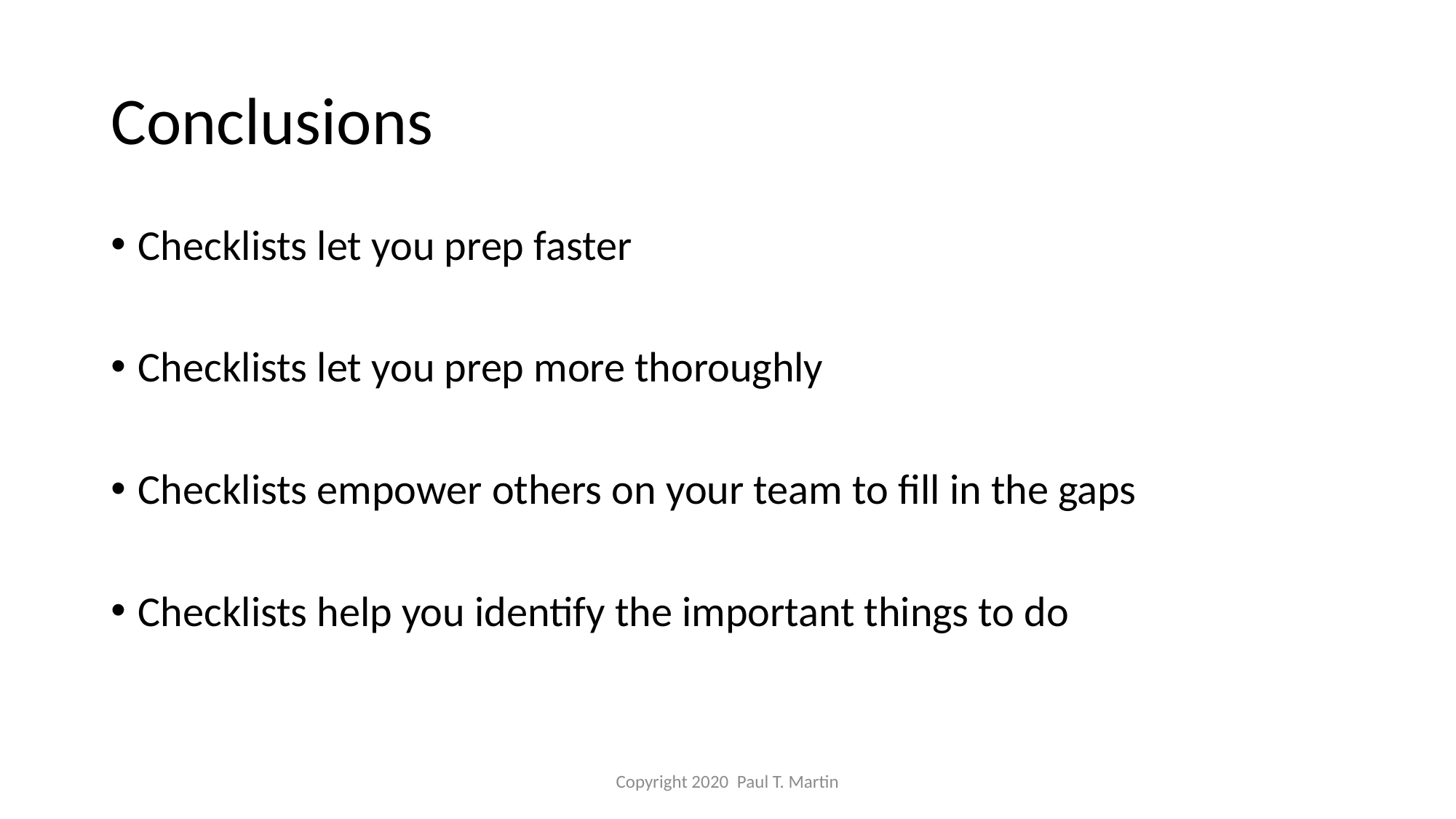

# Conclusions
Checklists let you prep faster

Checklists let you prep more thoroughly

Checklists empower others on your team to fill in the gaps

Checklists help you identify the important things to do

Copyright 2020  Paul T. Martin